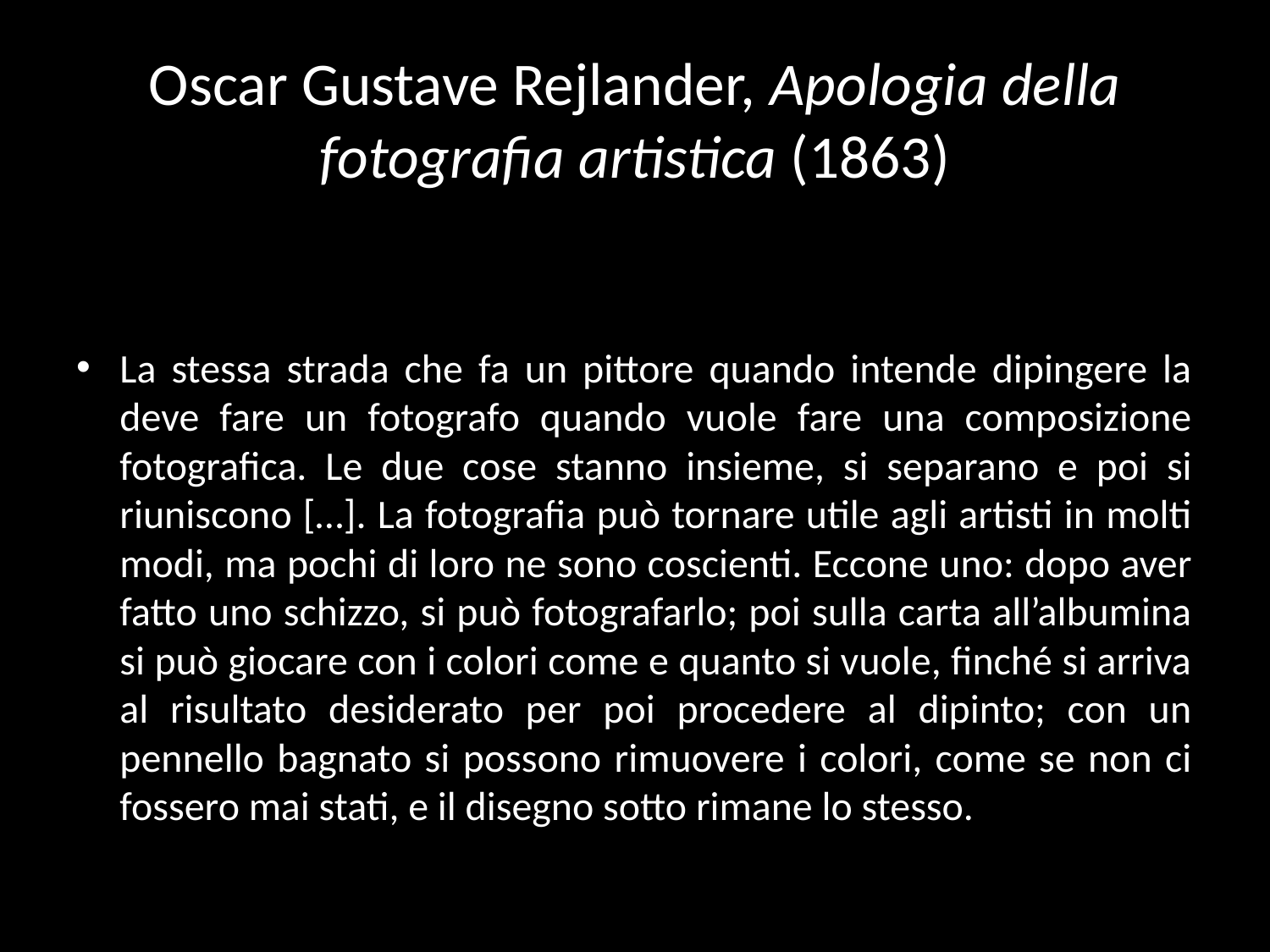

# Oscar Gustave Rejlander, Apologia della fotografia artistica (1863)

La stessa strada che fa un pittore quando intende dipingere la deve fare un fotografo quando vuole fare una composizione fotografica. Le due cose stanno insieme, si separano e poi si riuniscono […]. La fotografia può tornare utile agli artisti in molti modi, ma pochi di loro ne sono coscienti. Eccone uno: dopo aver fatto uno schizzo, si può fotografarlo; poi sulla carta all’albumina si può giocare con i colori come e quanto si vuole, finché si arriva al risultato desiderato per poi procedere al dipinto; con un pennello bagnato si possono rimuovere i colori, come se non ci fossero mai stati, e il disegno sotto rimane lo stesso.